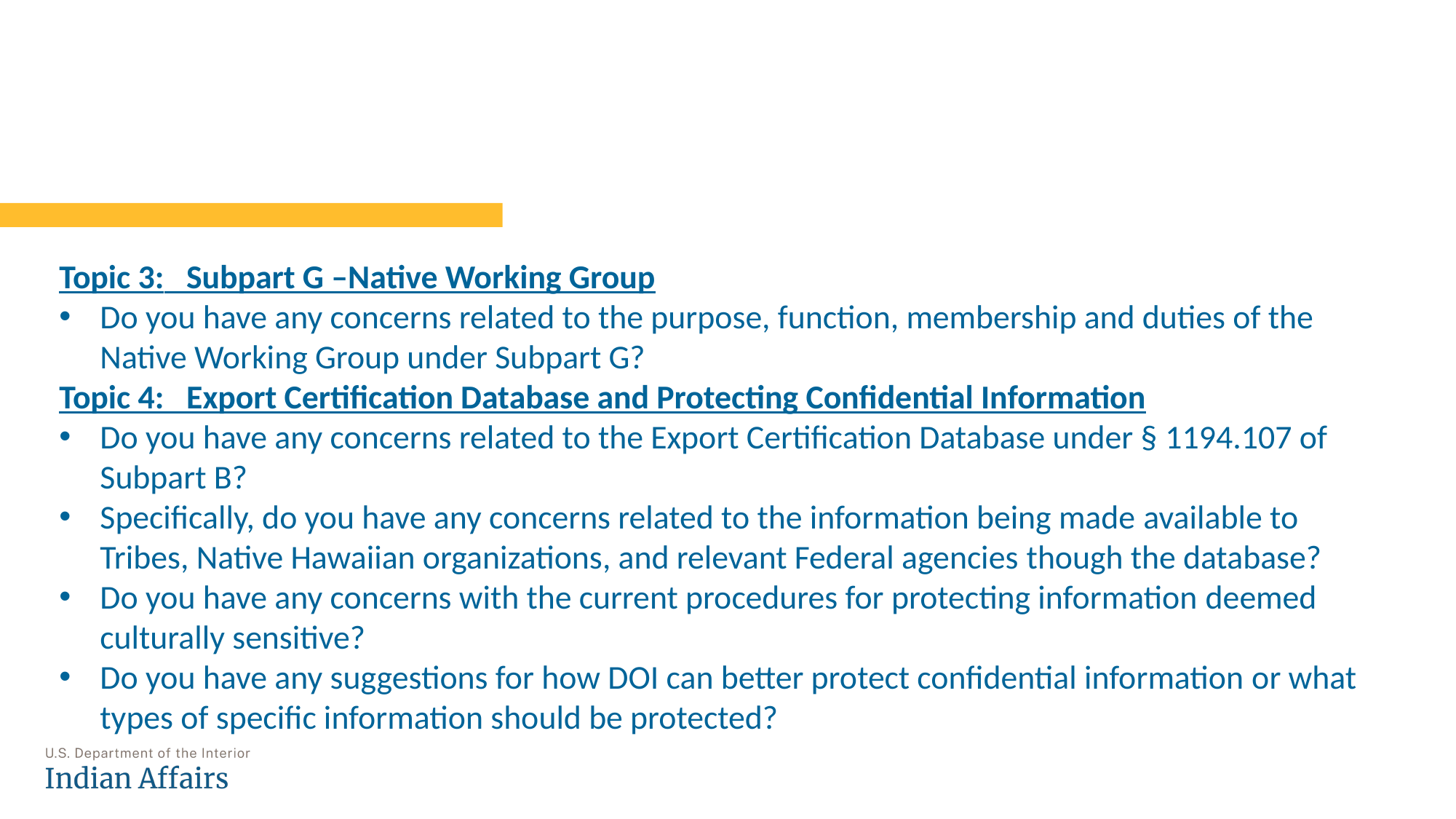

Topic 3:   Subpart G –Native Working Group
Do you have any concerns related to the purpose, function, membership and duties of the Native Working Group under Subpart G?
Topic 4:   Export Certification Database and Protecting Confidential Information
Do you have any concerns related to the Export Certification Database under § 1194.107 of Subpart B?
Specifically, do you have any concerns related to the information being made available to Tribes, Native Hawaiian organizations, and relevant Federal agencies though the database?
Do you have any concerns with the current procedures for protecting information deemed culturally sensitive?
Do you have any suggestions for how DOI can better protect confidential information or what types of specific information should be protected?